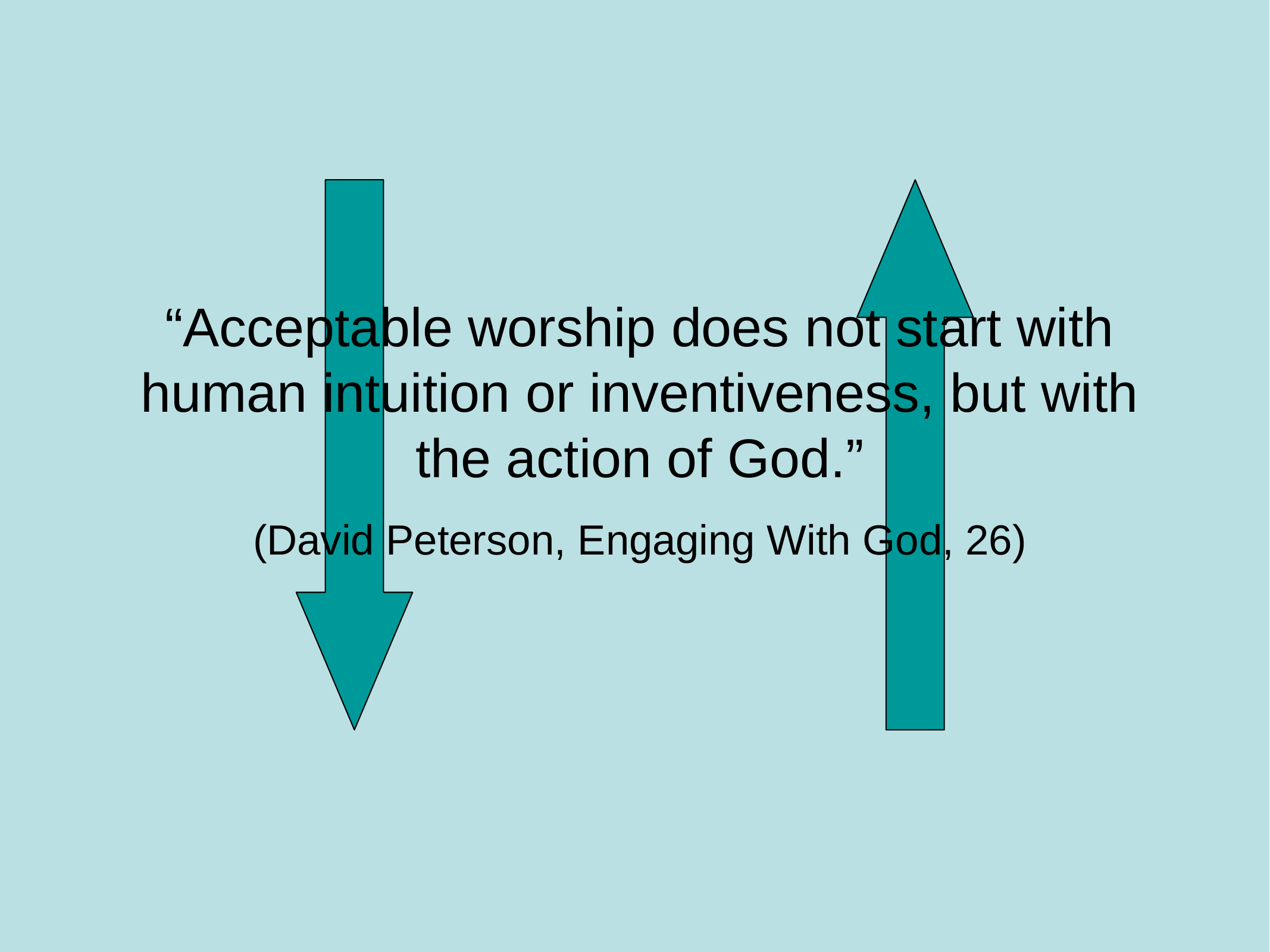

“Acceptable worship does not start with human intuition or inventiveness, but with the action of God.”
(David Peterson, Engaging With God, 26)